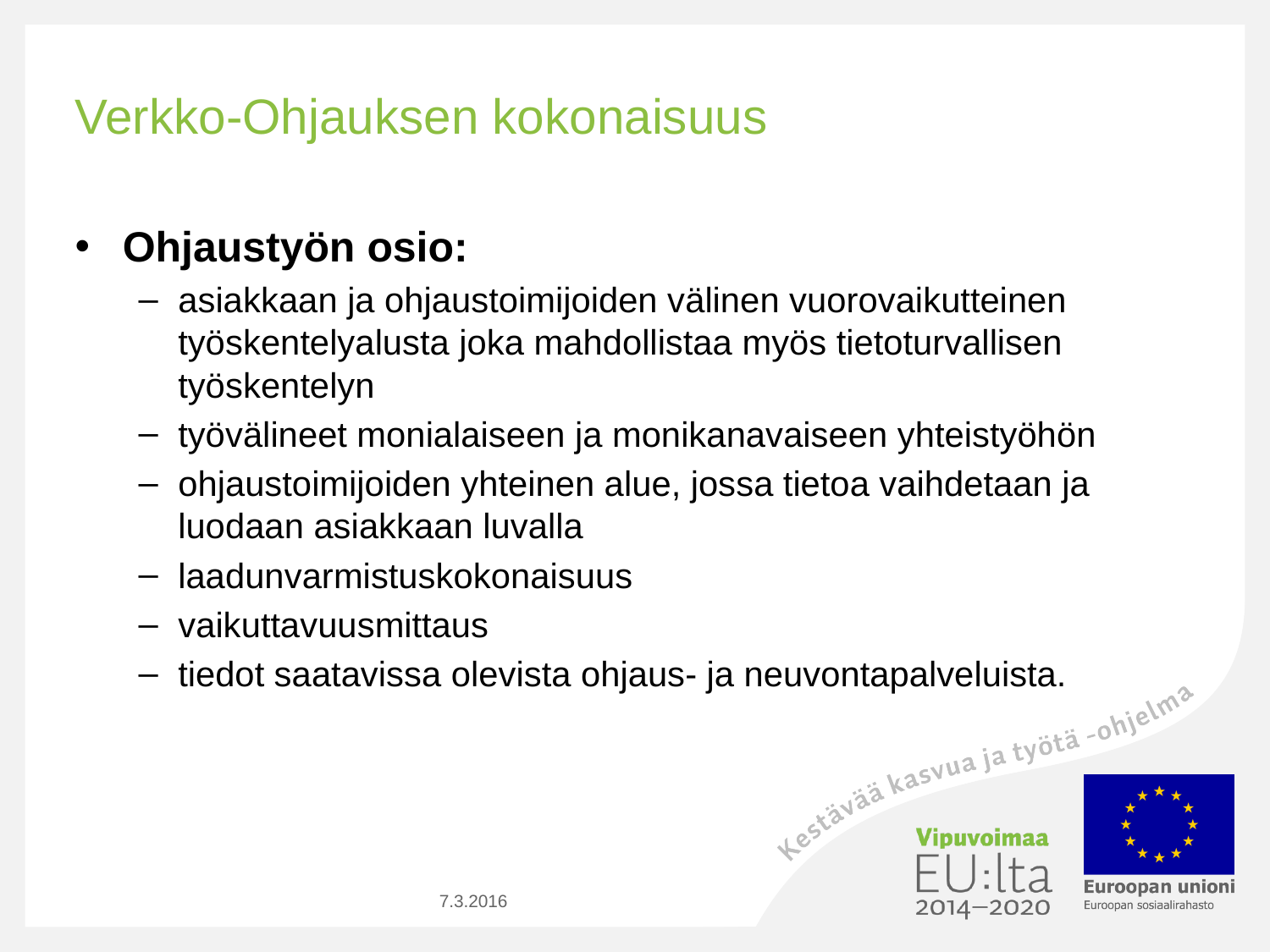

# Verkko-Ohjauksen kokonaisuus
Ohjaustyön osio:
asiakkaan ja ohjaustoimijoiden välinen vuorovaikutteinen työskentelyalusta joka mahdollistaa myös tietoturvallisen työskentelyn
työvälineet monialaiseen ja monikanavaiseen yhteistyöhön
ohjaustoimijoiden yhteinen alue, jossa tietoa vaihdetaan ja luodaan asiakkaan luvalla
laadunvarmistuskokonaisuus
vaikuttavuusmittaus
tiedot saatavissa olevista ohjaus- ja neuvontapalveluista.

7.3.2016